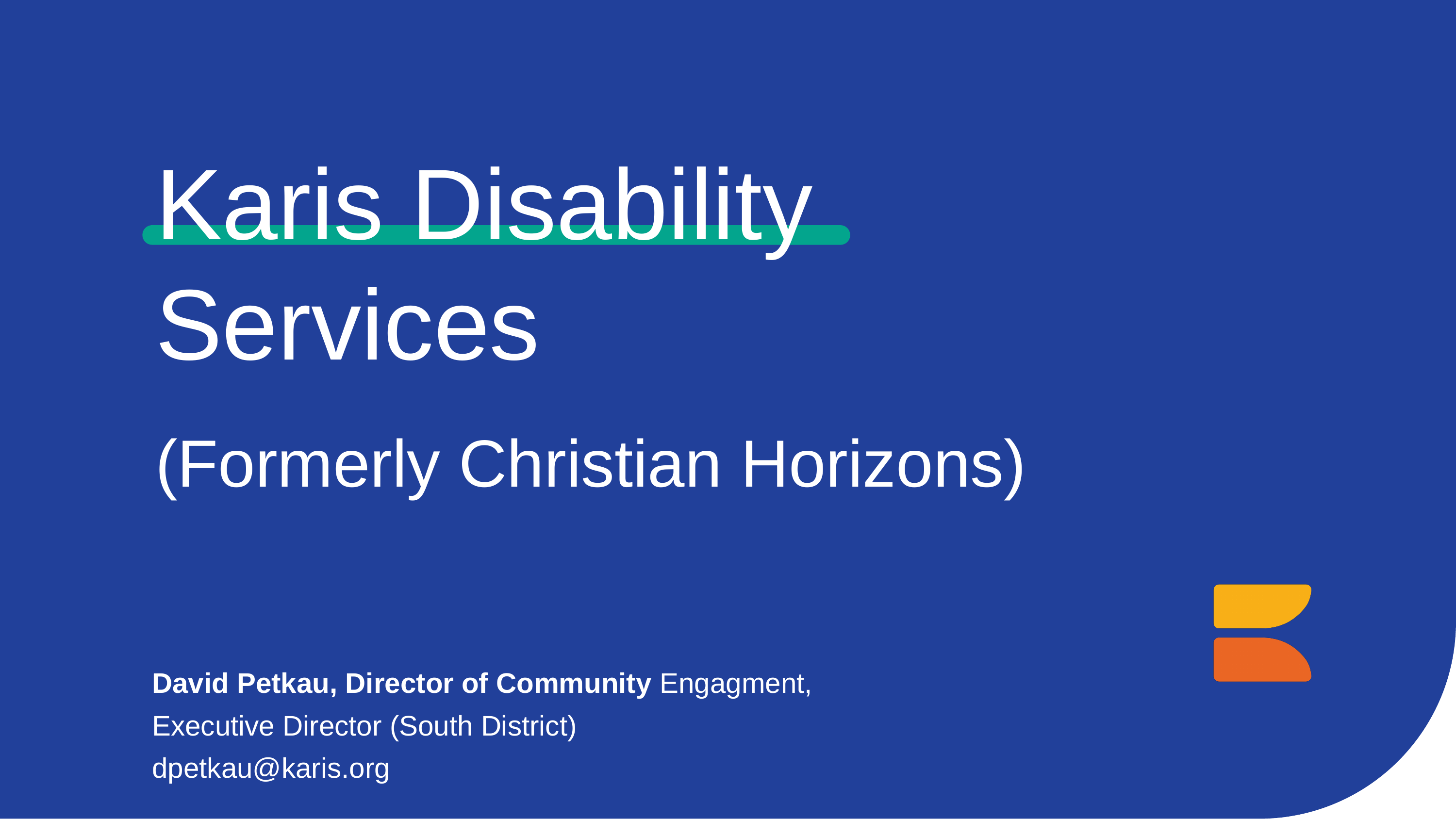

Karis Disability Services
(Formerly Christian Horizons)

David Petkau, Director of Community Engagment, Executive Director (South District)
dpetkau@karis.org